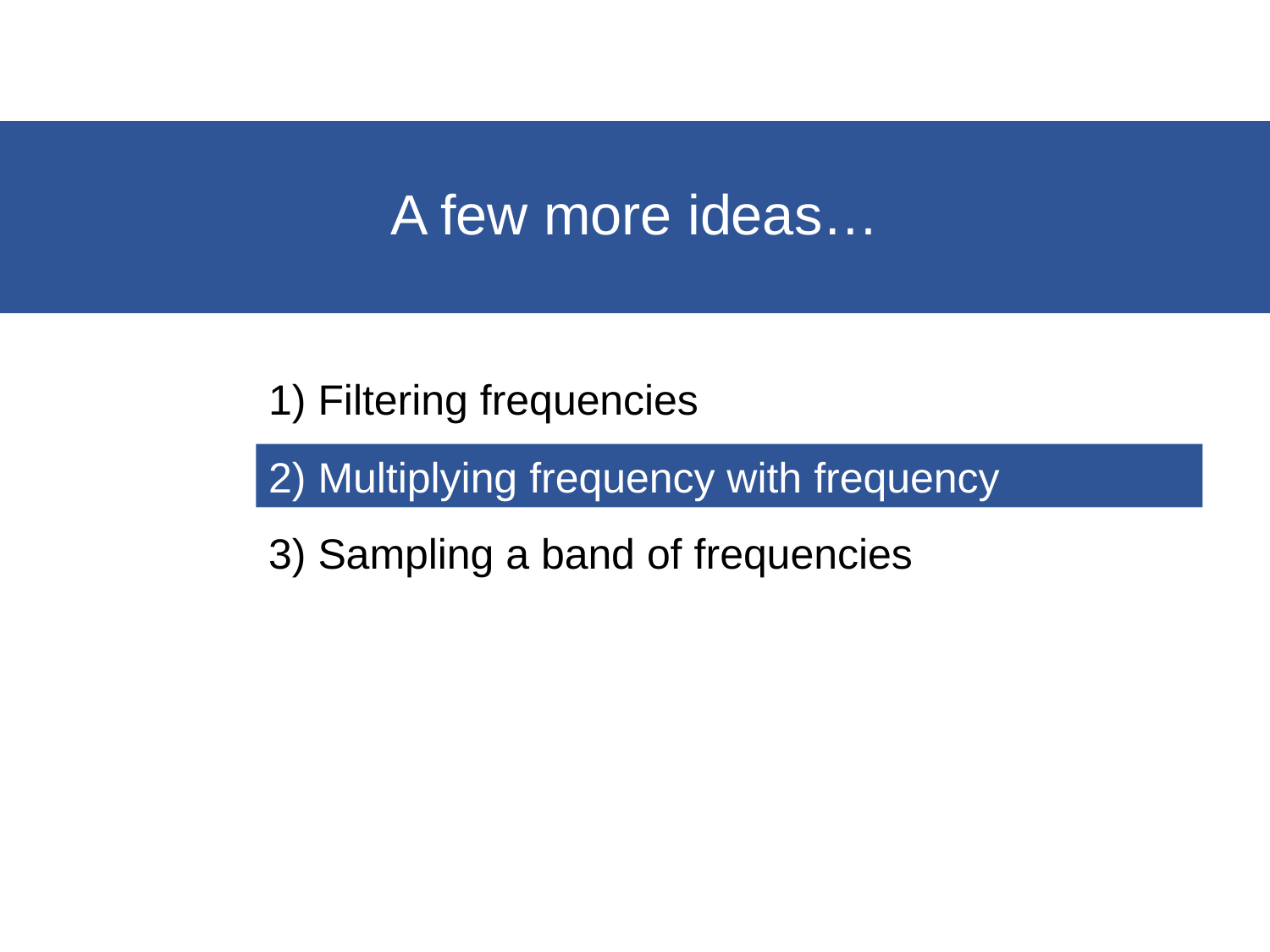

A few more ideas…
1) Filtering frequencies
2) Multiplying frequency with frequency
3) Sampling a band of frequencies